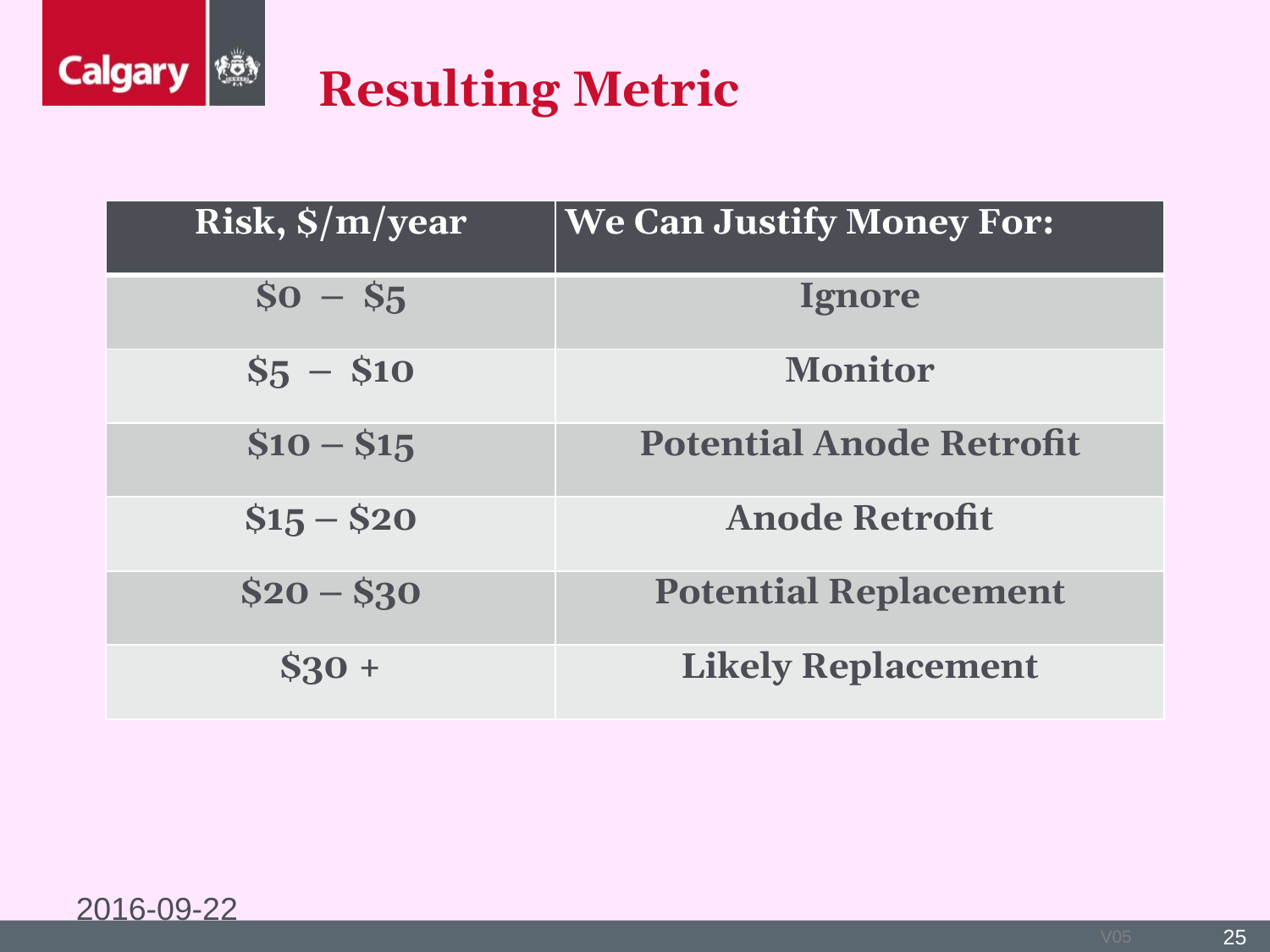

# Resulting Metric
| Risk, $/m/year | We Can Justify Money For: |
| --- | --- |
| $0 – $5 | Ignore |
| $5 – $10 | Monitor |
| $10 – $15 | Potential Anode Retrofit |
| $15 – $20 | Anode Retrofit |
| $20 – $30 | Potential Replacement |
| $30 + | Likely Replacement |
2016-09-22

25